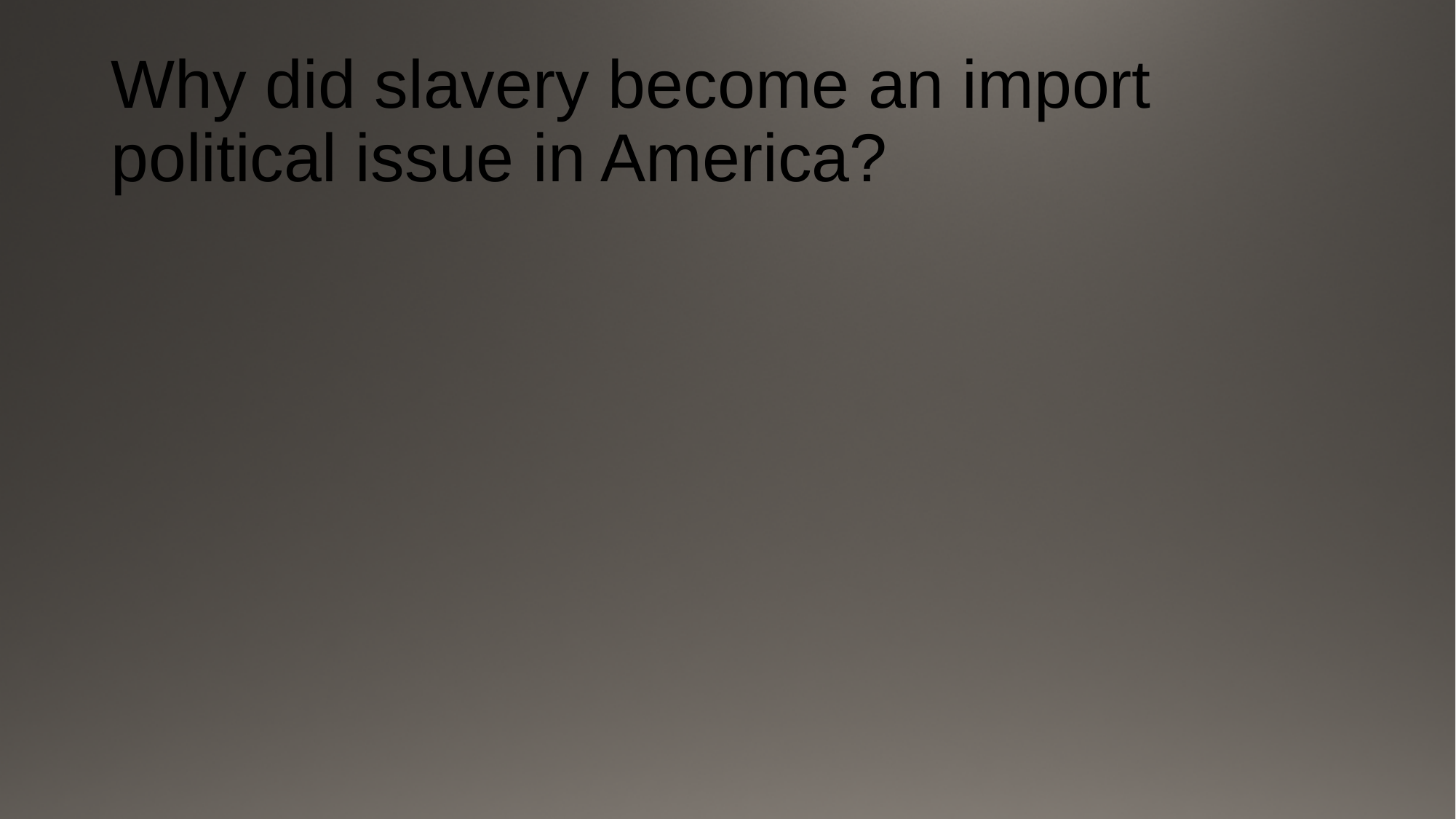

# Why did slavery become an import political issue in America?